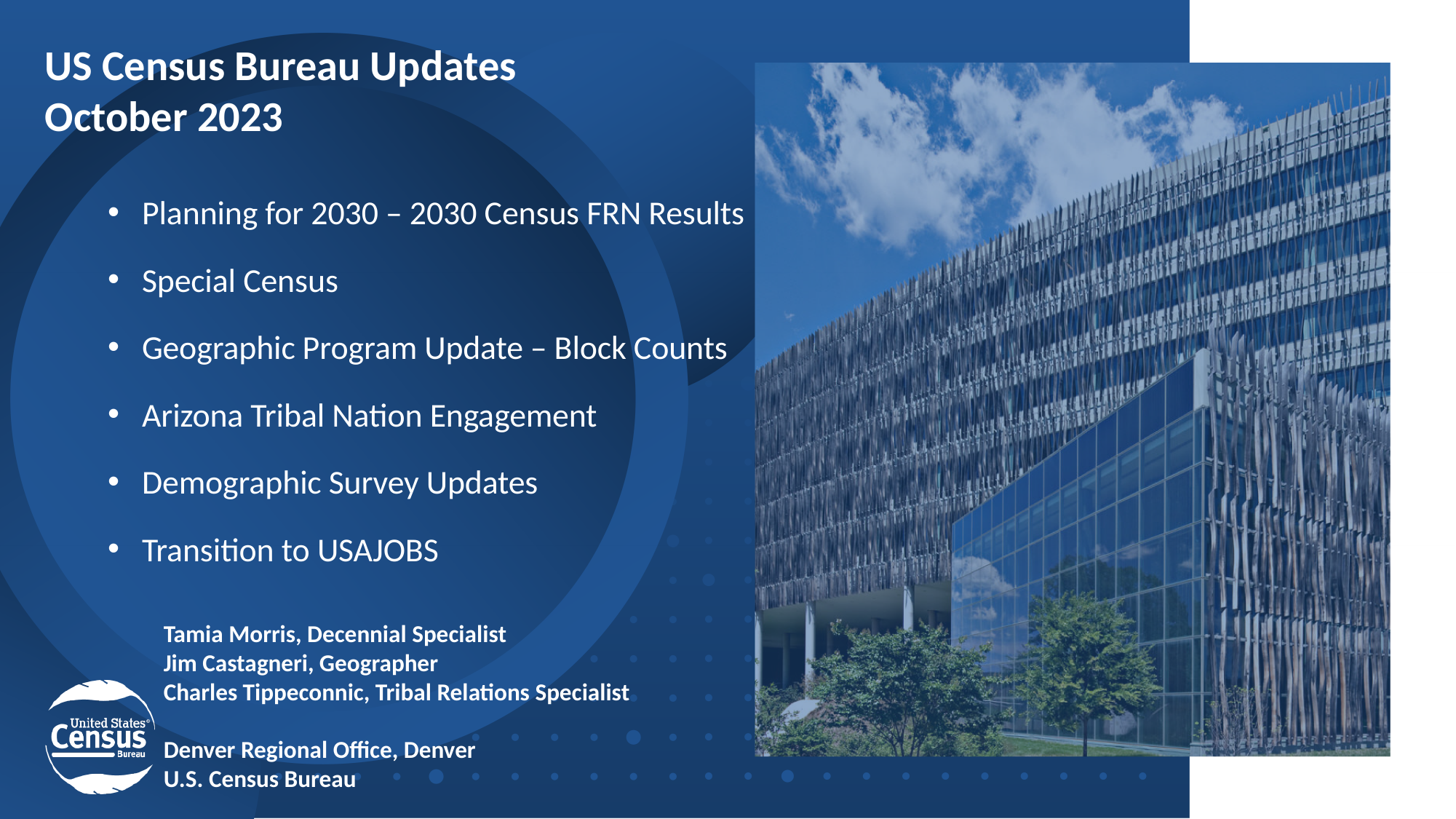

US Census Bureau Updates
October 2023
Planning for 2030 – 2030 Census FRN Results
Special Census
Geographic Program Update – Block Counts
Arizona Tribal Nation Engagement
Demographic Survey Updates
Transition to USAJOBS
Tamia Morris, Decennial Specialist
Jim Castagneri, Geographer
Charles Tippeconnic, Tribal Relations Specialist

Denver Regional Office, Denver
U.S. Census Bureau